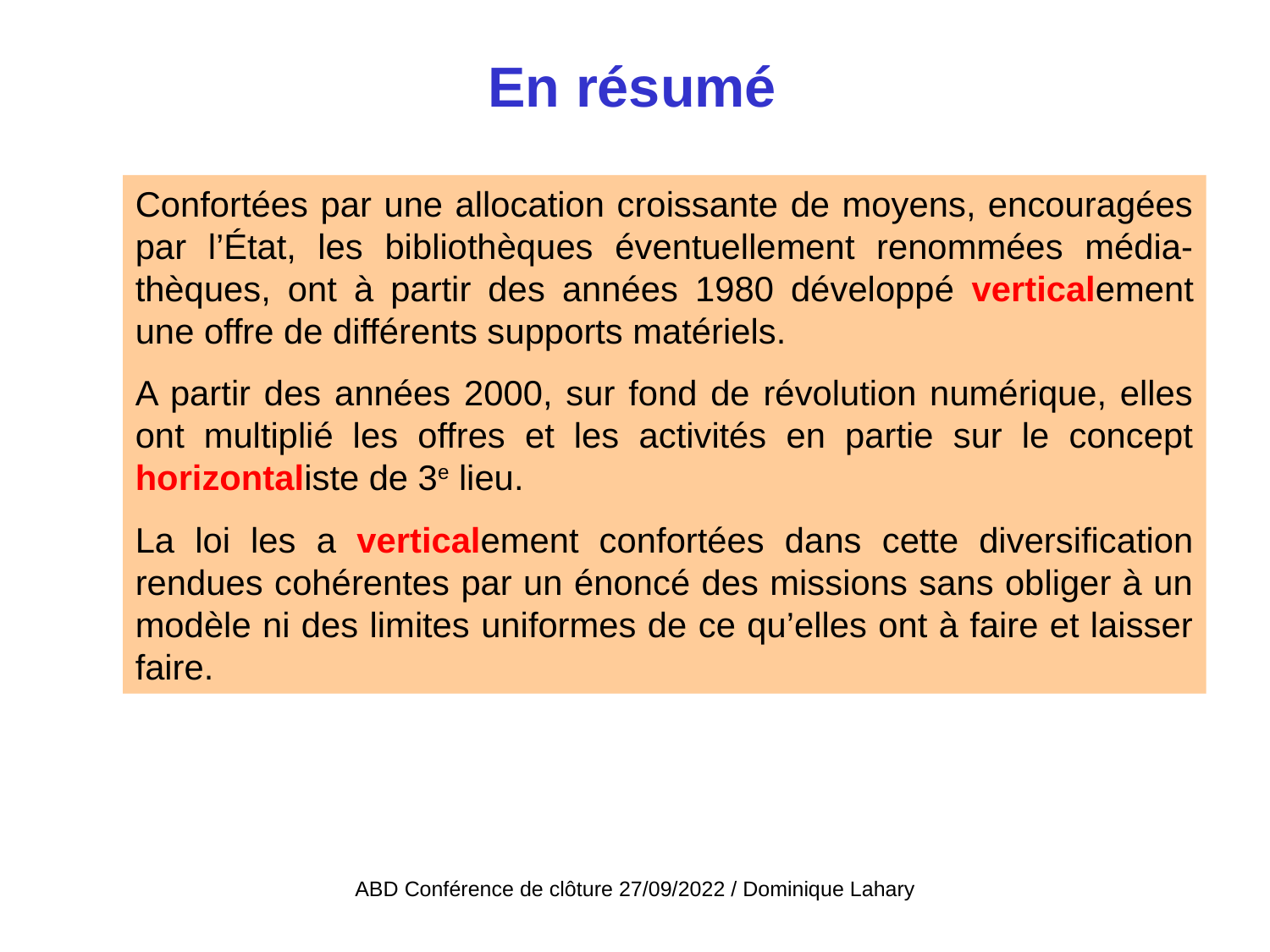

# En résumé
Confortées par une allocation croissante de moyens, encouragées par l’État, les bibliothèques éventuellement renommées média-thèques, ont à partir des années 1980 développé verticalement une offre de différents supports matériels.
A partir des années 2000, sur fond de révolution numérique, elles ont multiplié les offres et les activités en partie sur le concept horizontaliste de 3e lieu.
La loi les a verticalement confortées dans cette diversification rendues cohérentes par un énoncé des missions sans obliger à un modèle ni des limites uniformes de ce qu’elles ont à faire et laisser faire.
ABD Conférence de clôture 27/09/2022 / Dominique Lahary
ABD Conférence de clôture 27/09/2022 / Dominique Lahary